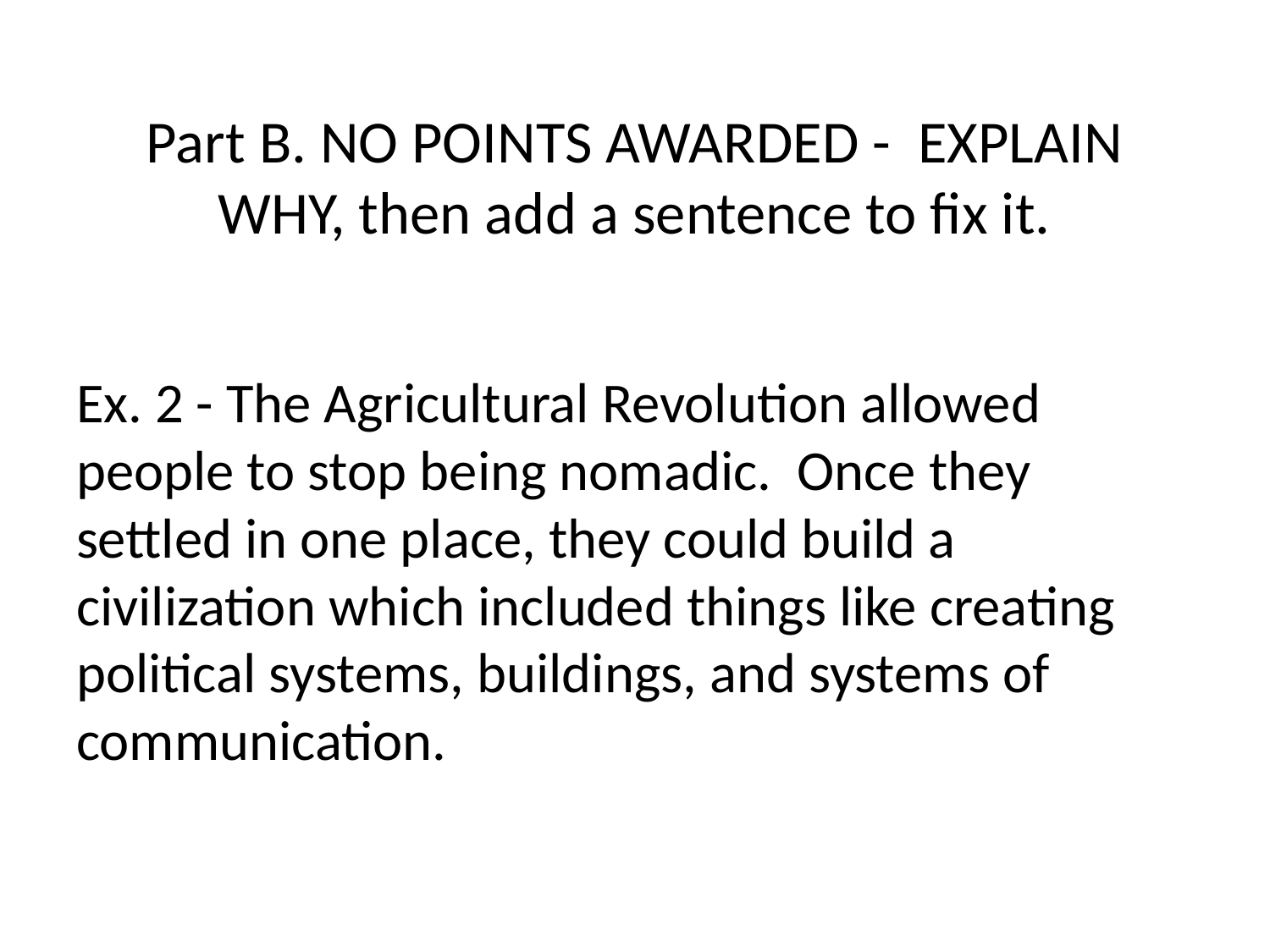

# Part B. NO POINTS AWARDED -  EXPLAIN WHY, then add a sentence to fix it.
Ex. 2 - The Agricultural Revolution allowed people to stop being nomadic.  Once they settled in one place, they could build a civilization which included things like creating political systems, buildings, and systems of communication.